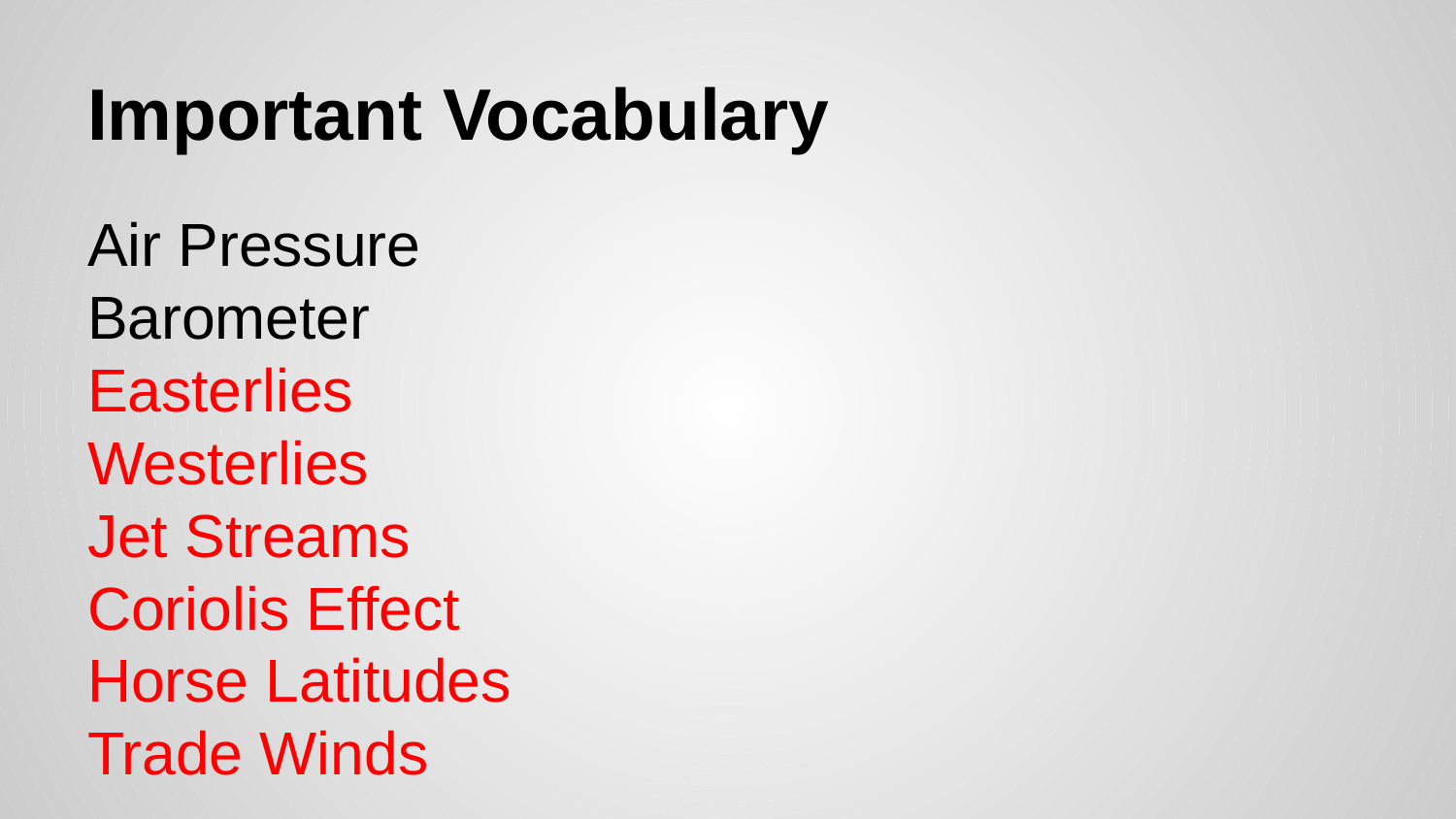

# Important Vocabulary
Air Pressure
Barometer
Easterlies
Westerlies
Jet Streams
Coriolis Effect
Horse Latitudes
Trade Winds